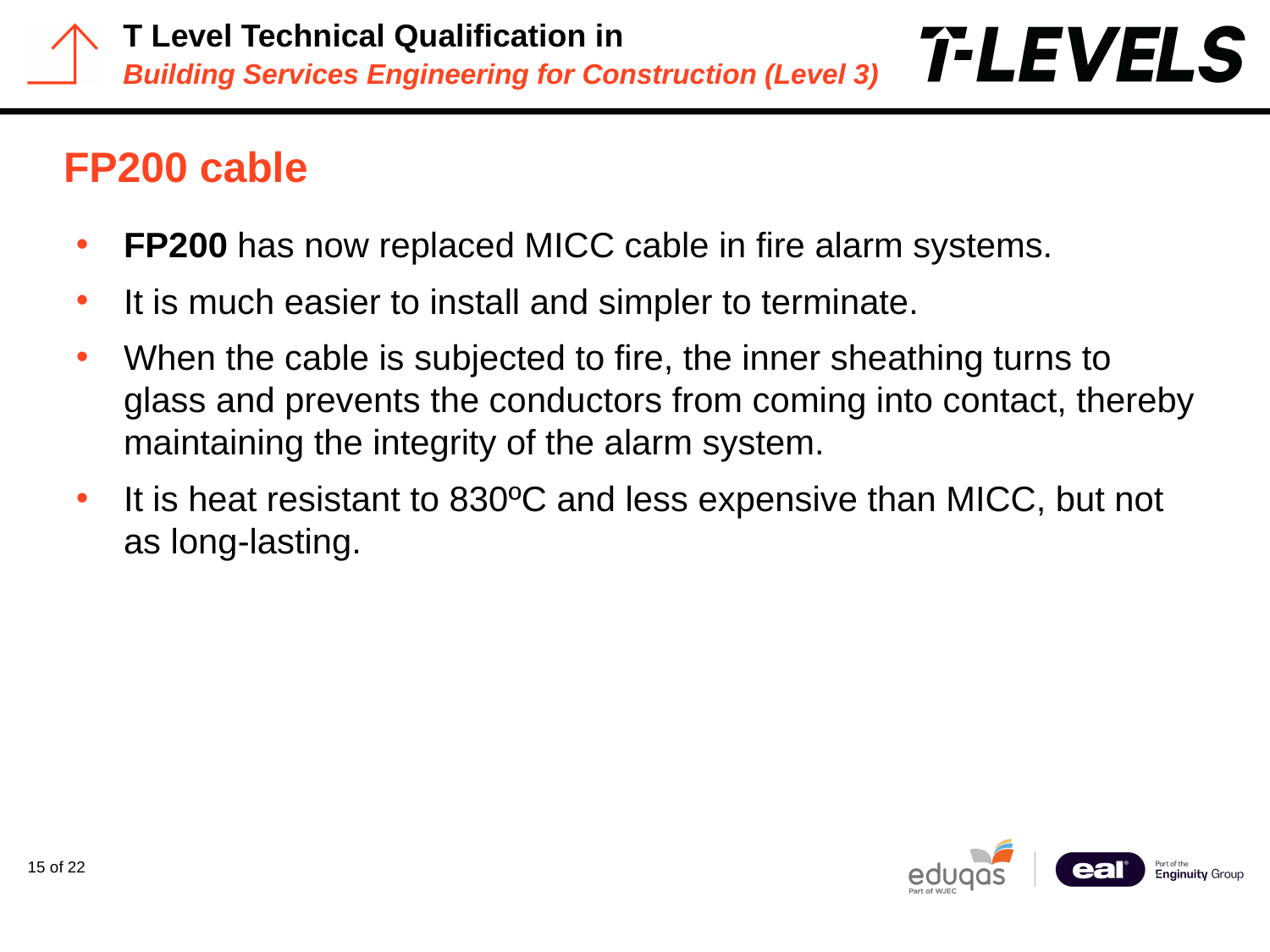

# FP200 cable
FP200 has now replaced MICC cable in fire alarm systems.
It is much easier to install and simpler to terminate.
When the cable is subjected to fire, the inner sheathing turns to glass and prevents the conductors from coming into contact, thereby maintaining the integrity of the alarm system.
It is heat resistant to 830ºC and less expensive than MICC, but not as long-lasting.